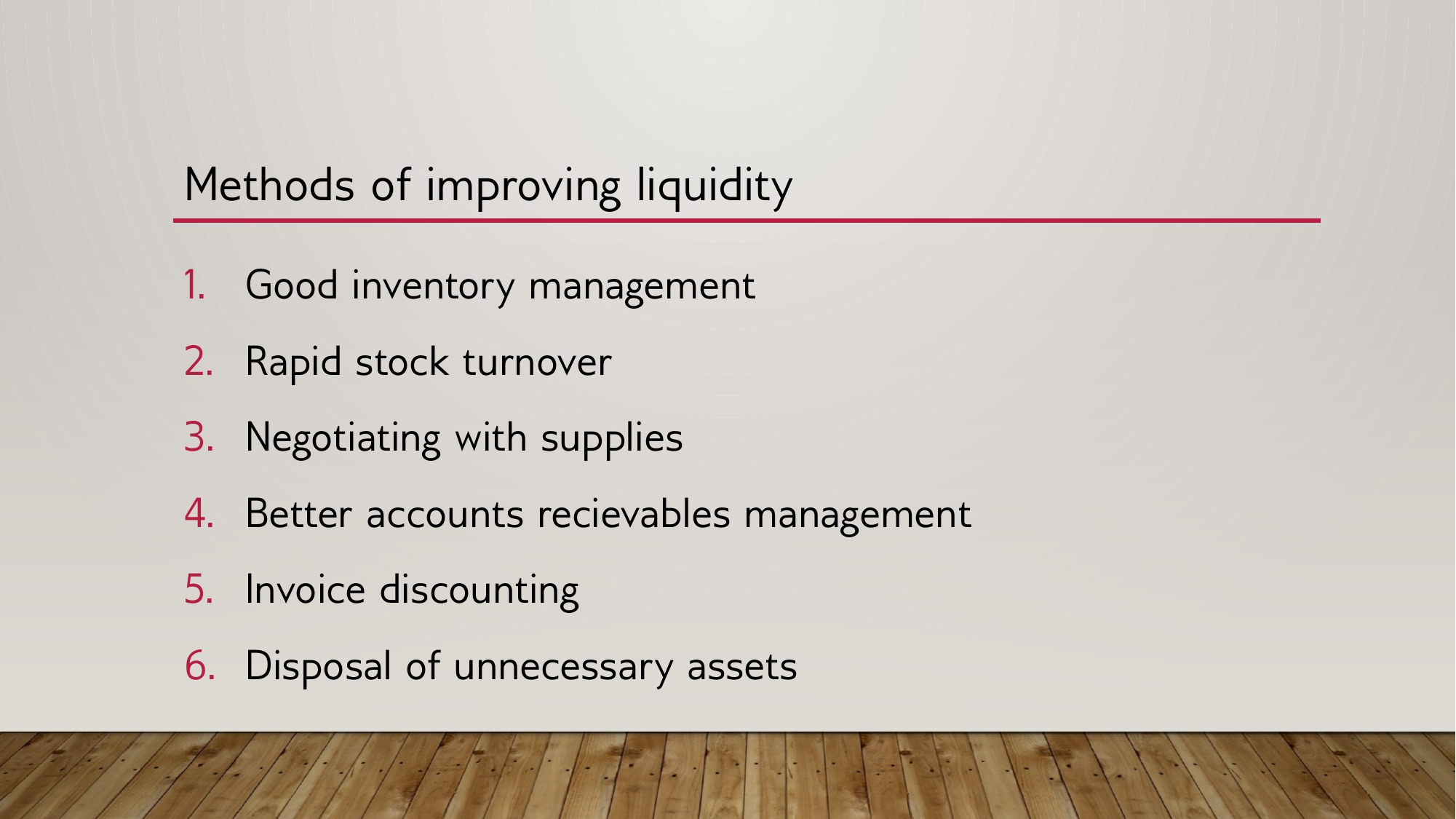

# Methods of improving liquidity
Good inventory management
Rapid stock turnover
Negotiating with supplies
Better accounts recievables management
Invoice discounting
Disposal of unnecessary assets